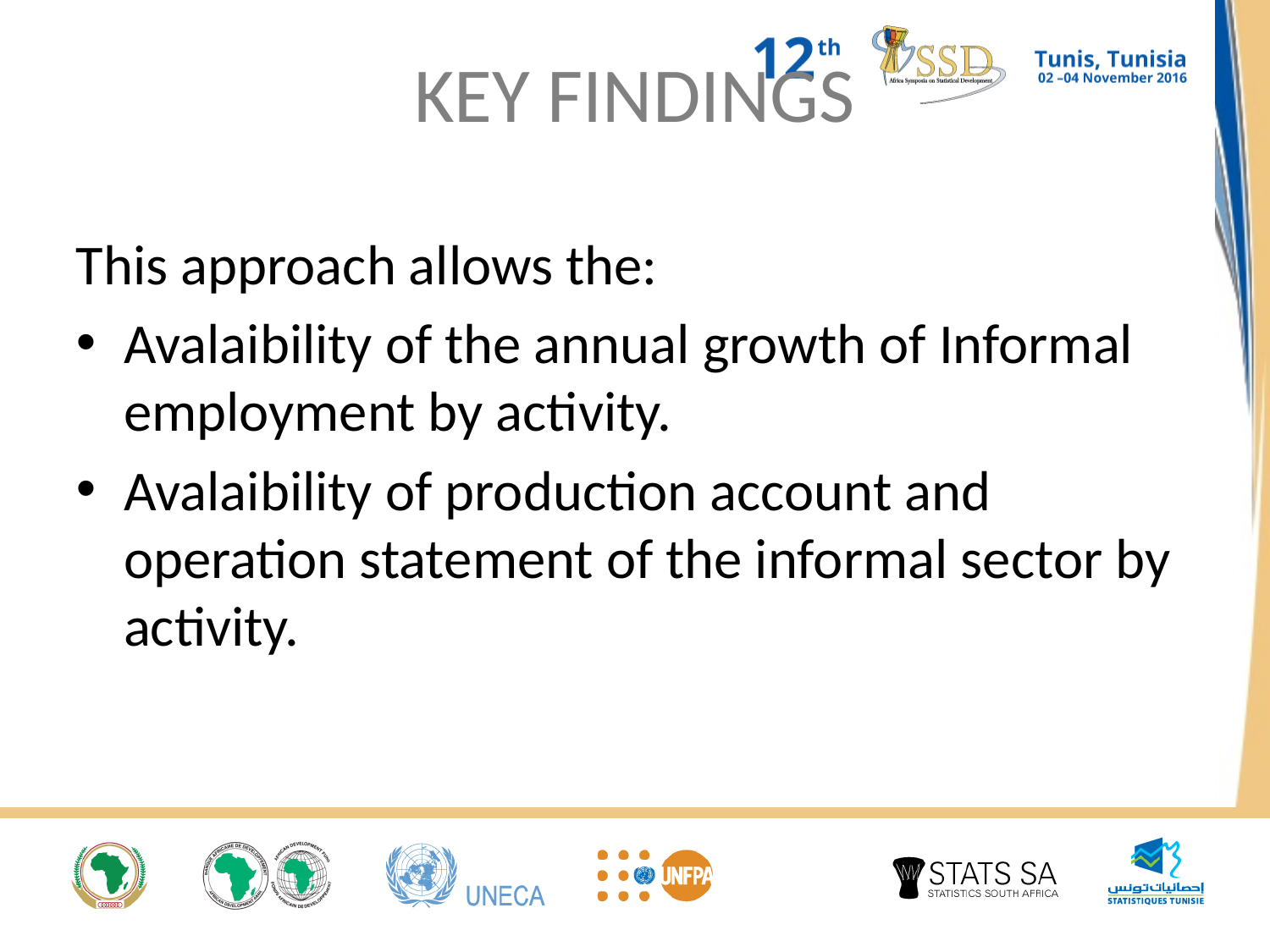

# KEY FINDINGS
This approach allows the:
Avalaibility of the annual growth of Informal employment by activity.
Avalaibility of production account and operation statement of the informal sector by activity.